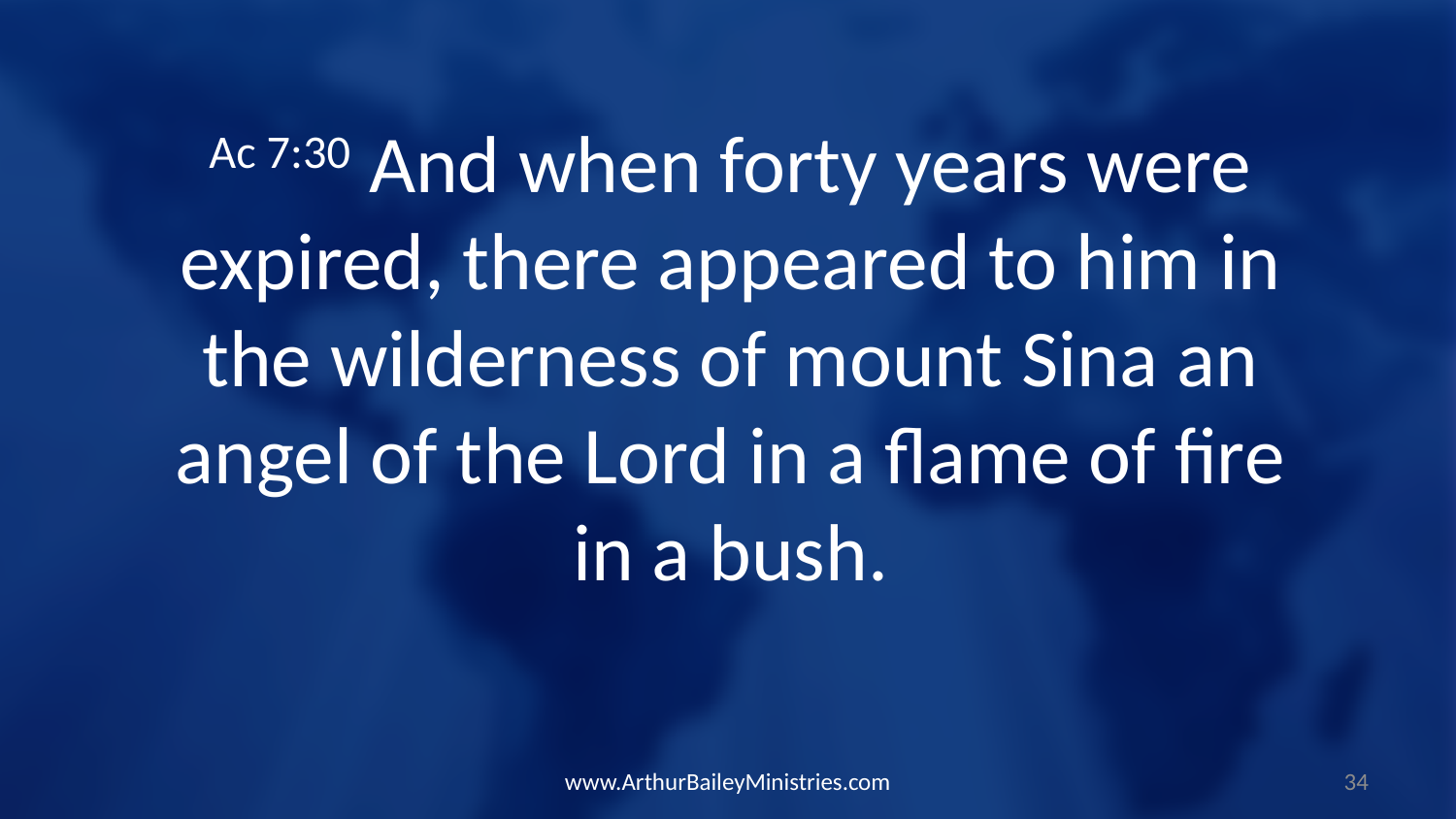

Ac 7:30 And when forty years were expired, there appeared to him in the wilderness of mount Sina an angel of the Lord in a flame of fire in a bush.

www.ArthurBaileyMinistries.com
34